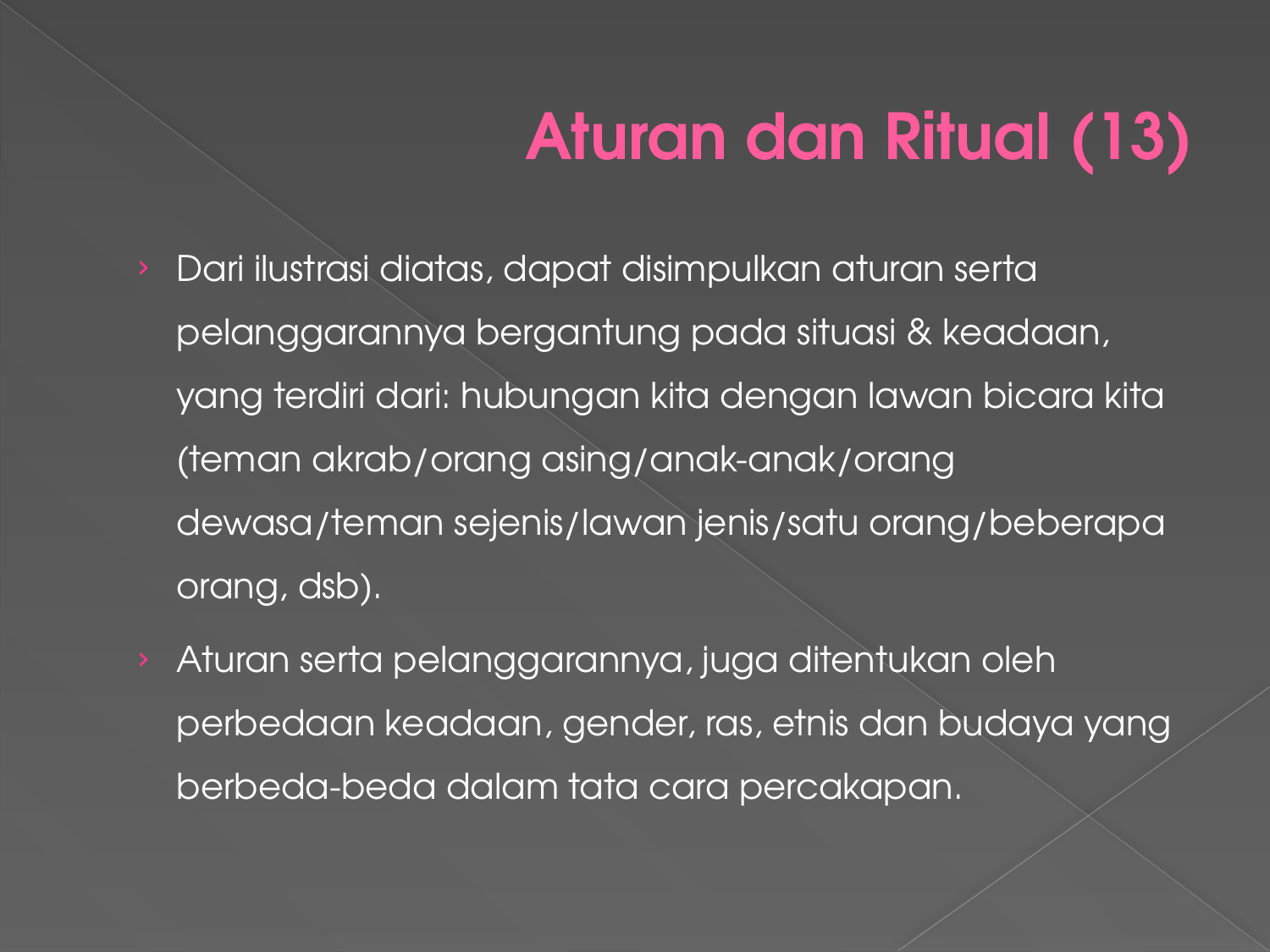

# Aturan dan Ritual (13)
Dari ilustrasi diatas, dapat disimpulkan aturan serta pelanggarannya bergantung pada situasi & keadaan, yang terdiri dari: hubungan kita dengan lawan bicara kita (teman akrab/orang asing/anak-anak/orang dewasa/teman sejenis/lawan jenis/satu orang/beberapa orang, dsb).
Aturan serta pelanggarannya, juga ditentukan oleh perbedaan keadaan, gender, ras, etnis dan budaya yang berbeda-beda dalam tata cara percakapan.